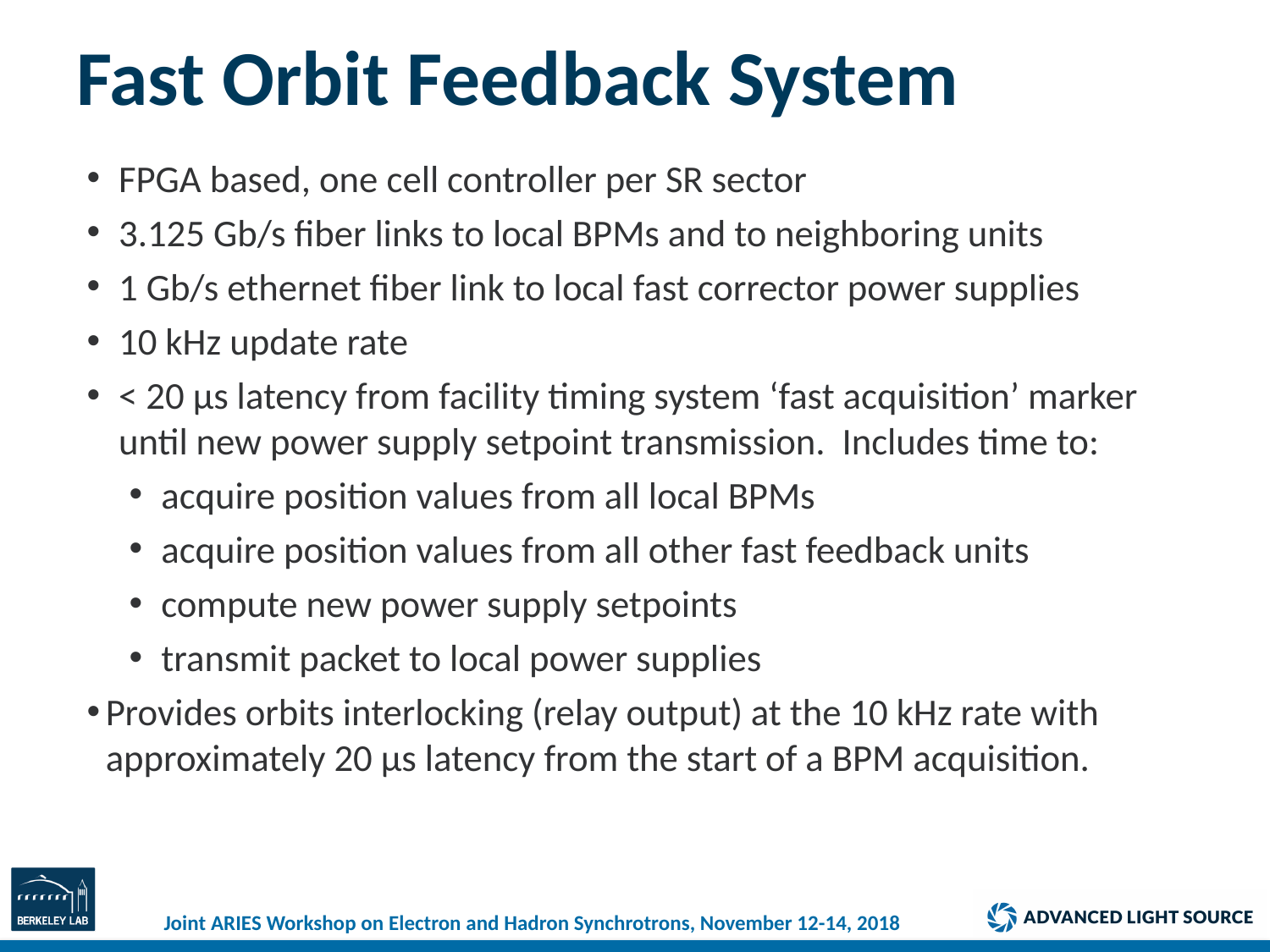

# Fast Orbit Feedback System
FPGA based, one cell controller per SR sector
3.125 Gb/s fiber links to local BPMs and to neighboring units
1 Gb/s ethernet fiber link to local fast corrector power supplies
10 kHz update rate
< 20 µs latency from facility timing system ‘fast acquisition’ marker until new power supply setpoint transmission.  Includes time to:
acquire position values from all local BPMs
acquire position values from all other fast feedback units
compute new power supply setpoints
transmit packet to local power supplies
Provides orbits interlocking (relay output) at the 10 kHz rate with approximately 20 µs latency from the start of a BPM acquisition.